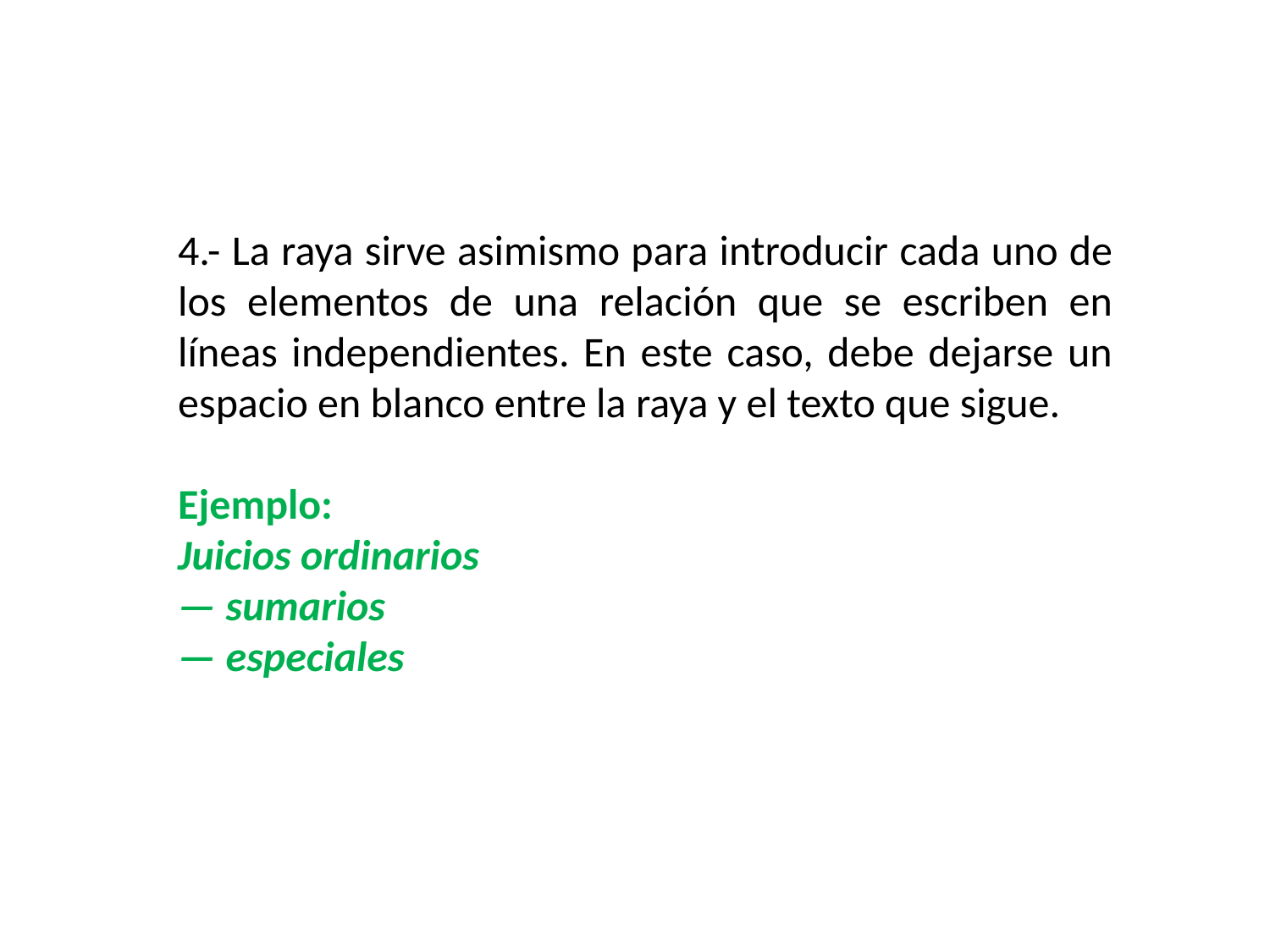

4.- La raya sirve asimismo para introducir cada uno de los elementos de una relación que se escriben en líneas independientes. En este caso, debe dejarse un espacio en blanco entre la raya y el texto que sigue.

Ejemplo:
Juicios ordinarios
— sumarios
— especiales